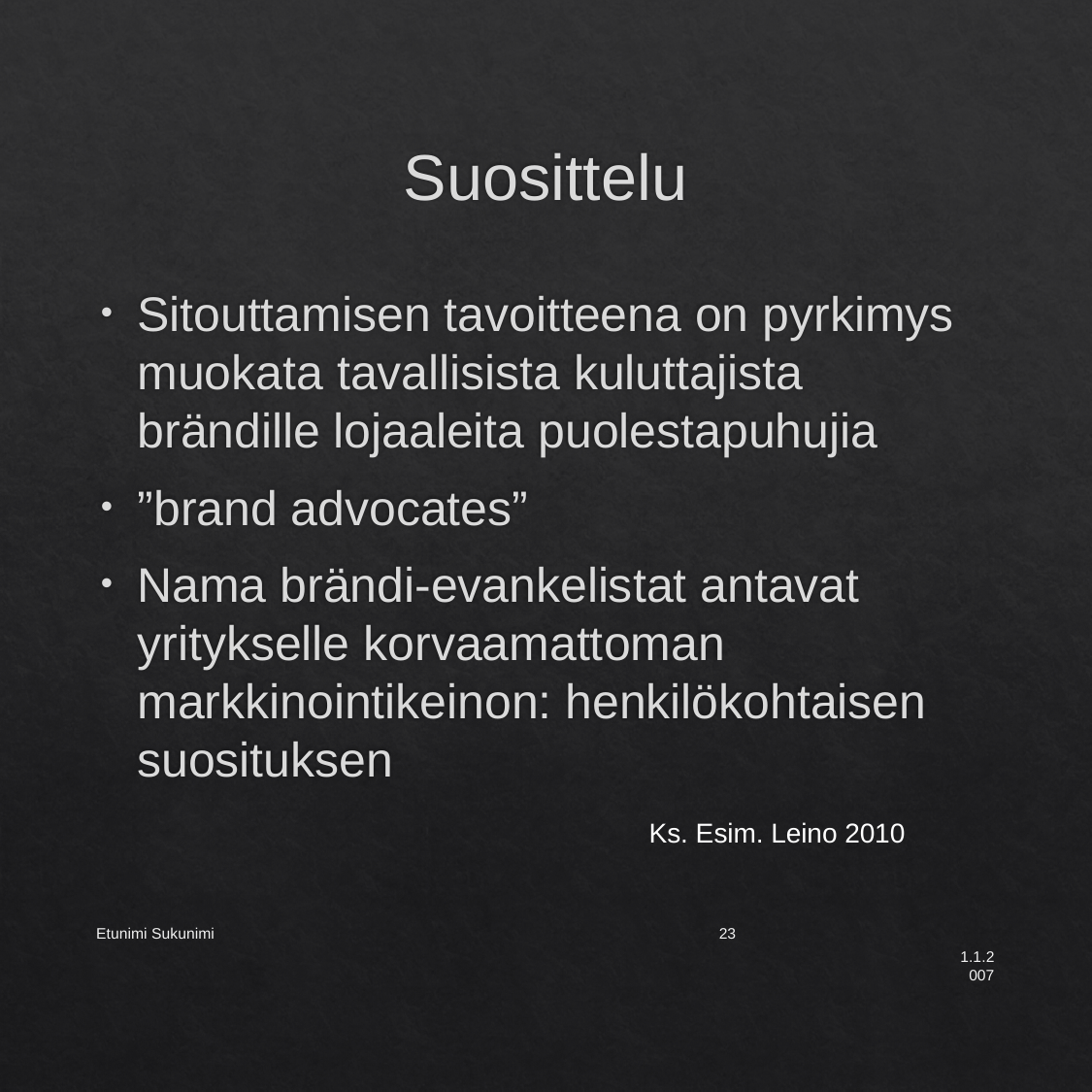

# Suosittelu
Sitouttamisen tavoitteena on pyrkimys muokata tavallisista kuluttajista brändille lojaaleita puolestapuhujia
”brand advocates”
Nama brändi-evankelistat antavat yritykselle korvaamattoman markkinointikeinon: henkilökohtaisen suosituksen

Ks. Esim. Leino 2010
Etunimi Sukunimi
23
1.1.2007